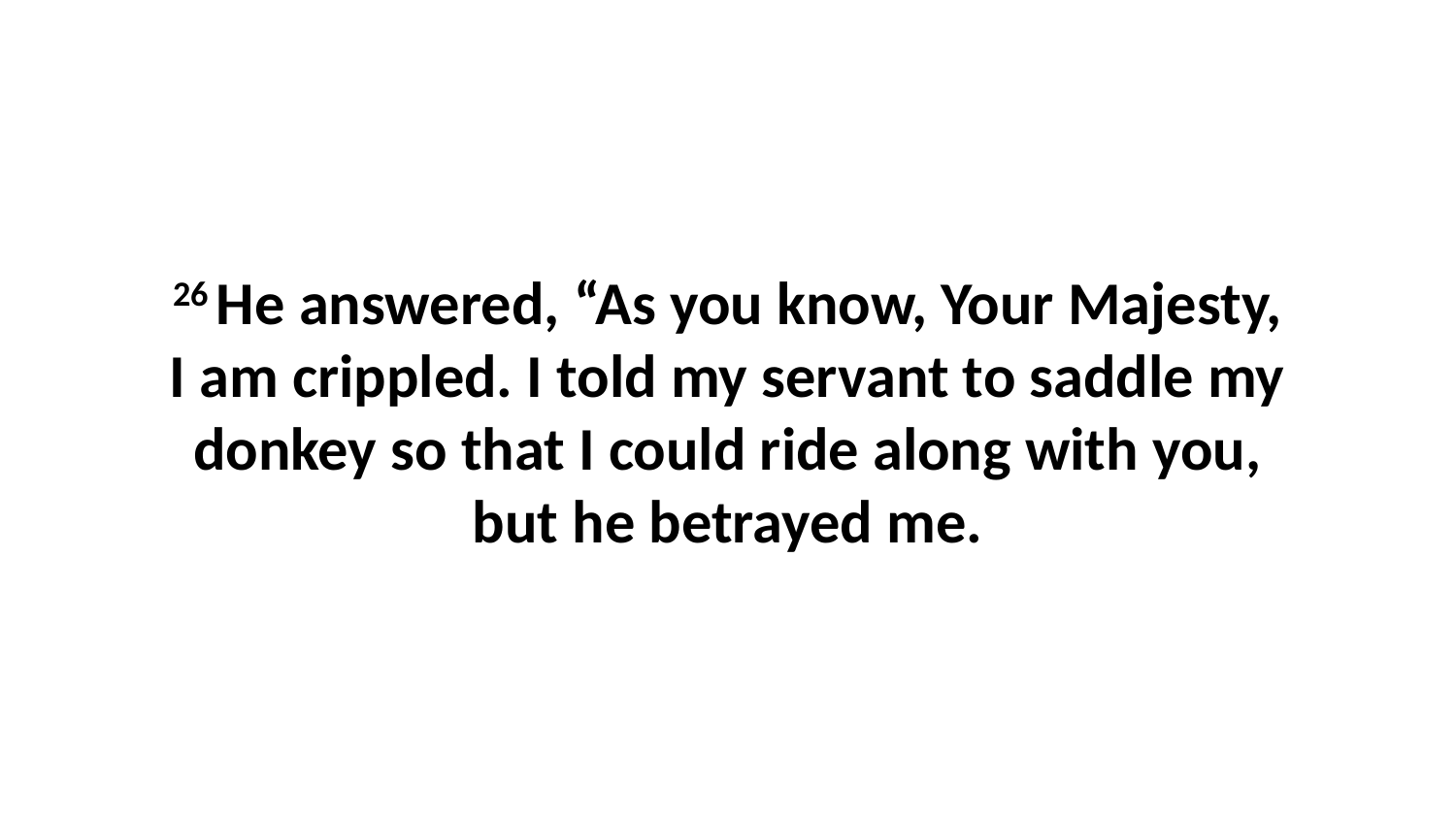

26 He answered, “As you know, Your Majesty, I am crippled. I told my servant to saddle my donkey so that I could ride along with you, but he betrayed me.